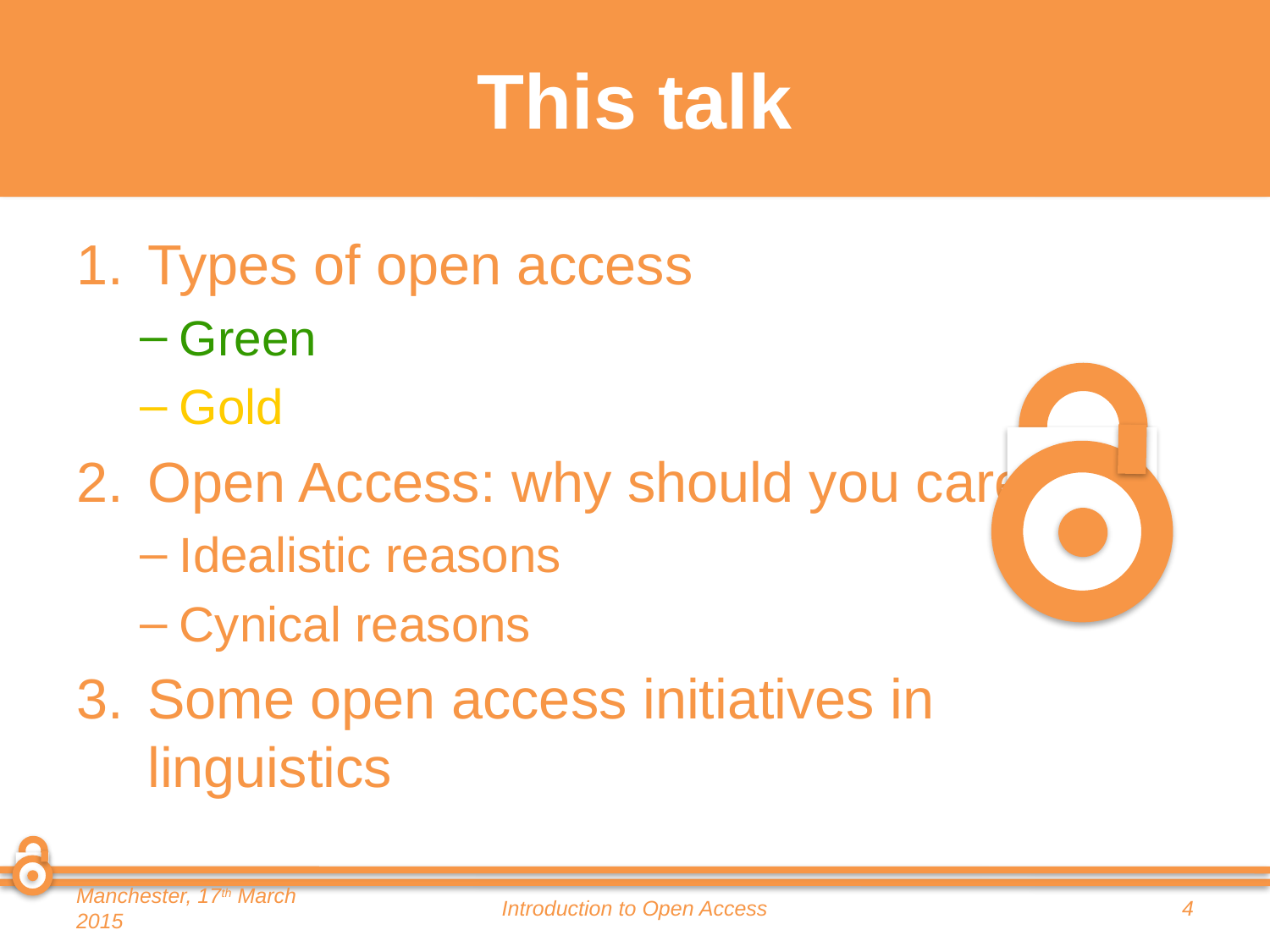

# This talk
Types of open access
Green
Gold
Open Access: why should you care?
Idealistic reasons
Cynical reasons
Some open access initiatives in linguistics

Manchester, 17th March 2015
Introduction to Open Access
4